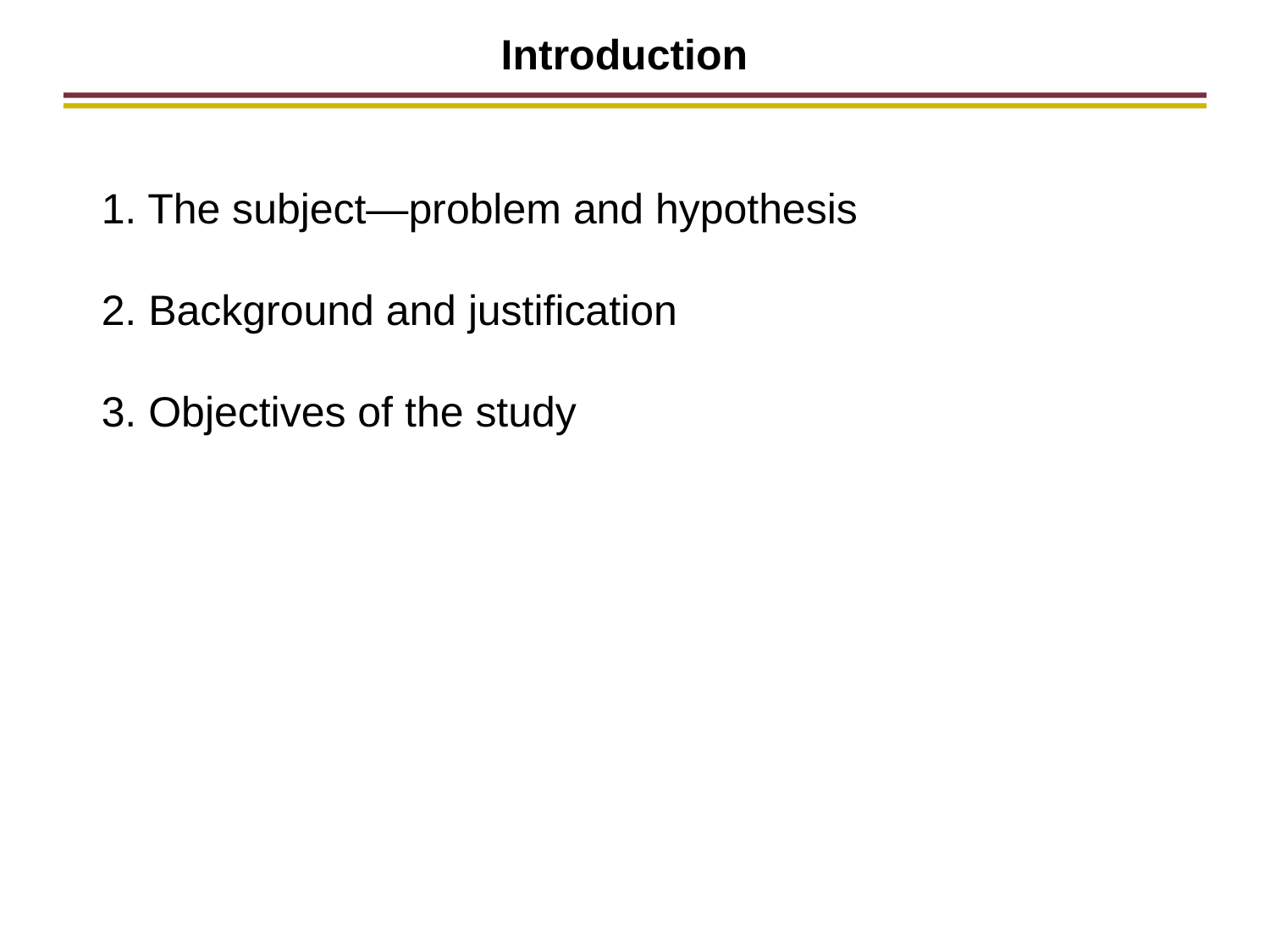

Introduction

1. The subject—problem and hypothesis

2. Background and justification

3. Objectives of the study